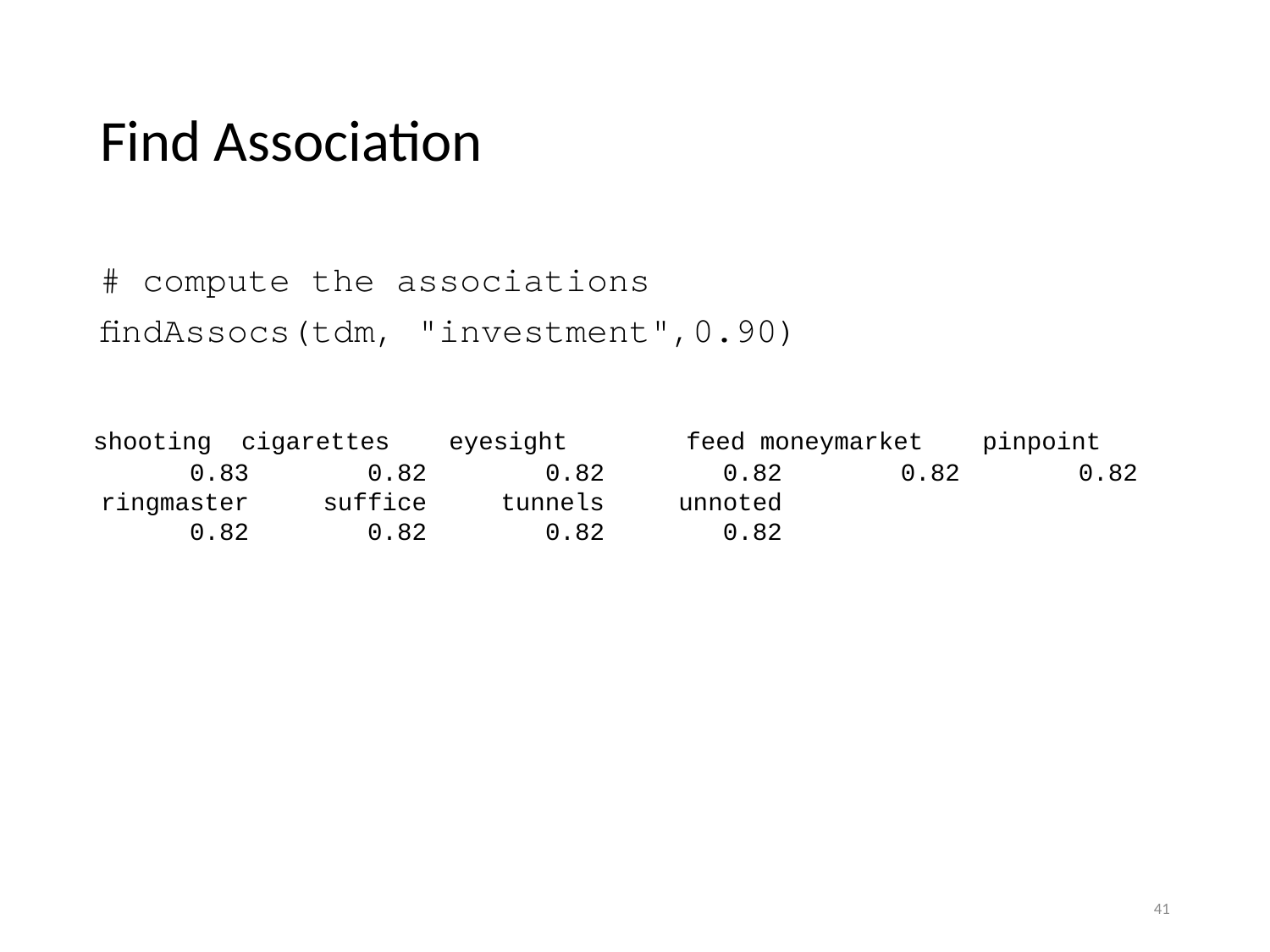

# Find Association
# compute the associations
findAssocs(tdm, "investment",0.90)
 shooting  cigarettes    eyesight        feed moneymarket    pinpoint
       0.83        0.82        0.82        0.82        0.82        0.82
 ringmaster     suffice     tunnels     unnoted
       0.82        0.82        0.82        0.82
41